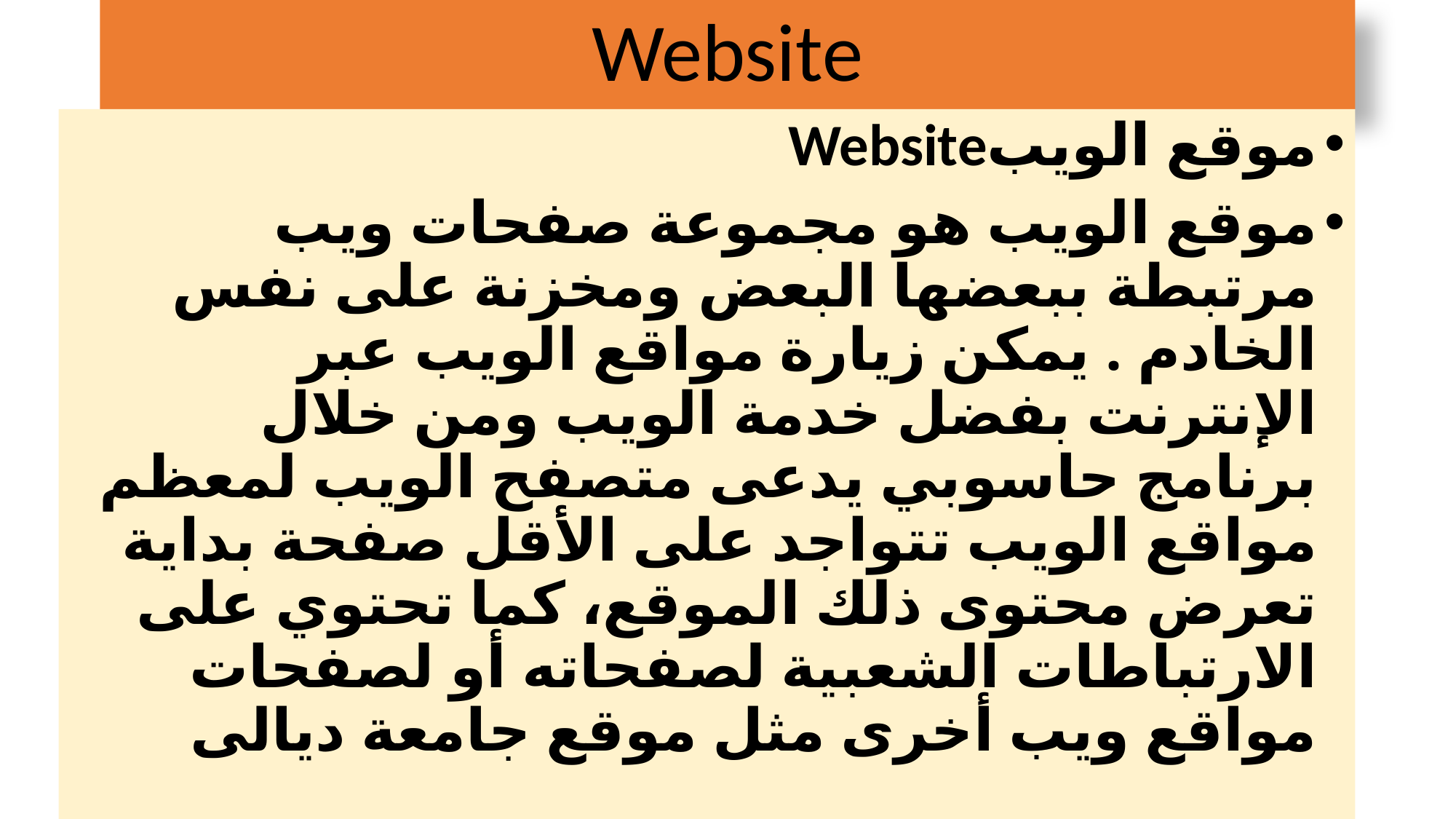

# Website
موقع الويبWebsite
موقع الويب هو مجموعة صفحات ويب مرتبطة ببعضها البعض ومخزنة على نفس الخادم . يمكن زيارة مواقع الويب عبر الإنترنت بفضل خدمة الويب ومن خلال برنامج حاسوبي يدعى متصفح الويب لمعظم مواقع الويب تتواجد على الأقل صفحة بداية تعرض محتوى ذلك الموقع، كما تحتوي على الارتباطات الشعبية لصفحاته أو لصفحات مواقع ويب أخرى مثل موقع جامعة ديالى